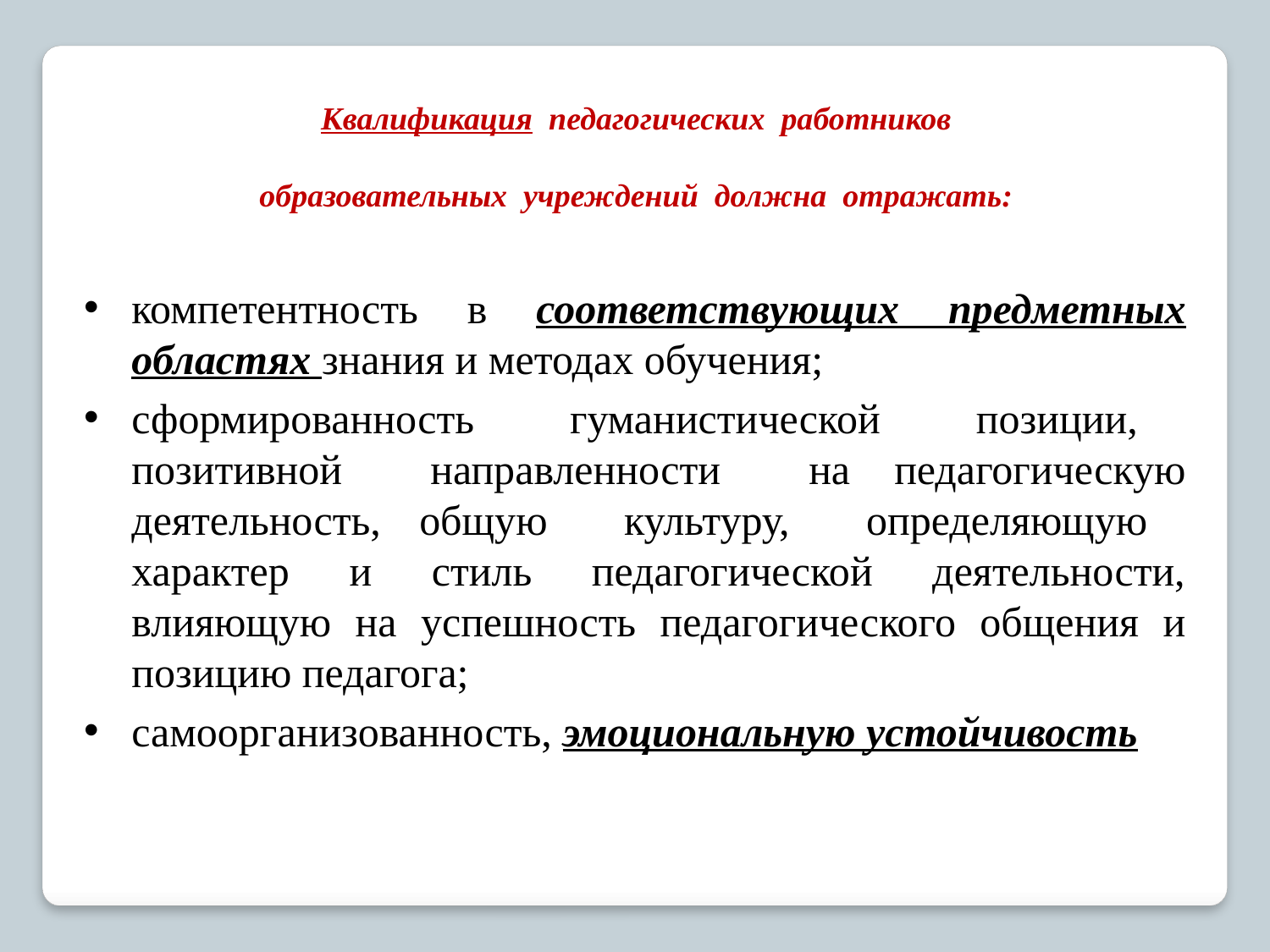

Квалификация  педагогических  работников

образовательных  учреждений  должна  отражать:
компетентность в соответствующих предметных областях знания и методах обучения;
сформированность  гуманистической  позиции,  позитивной  направленности  на педагогическую деятельность, общую  культуру,  определяющую  характер  и  стиль  педагогической  деятельности, влияющую на успешность педагогического общения и позицию педагога;
самоорганизованность, эмоциональную устойчивость